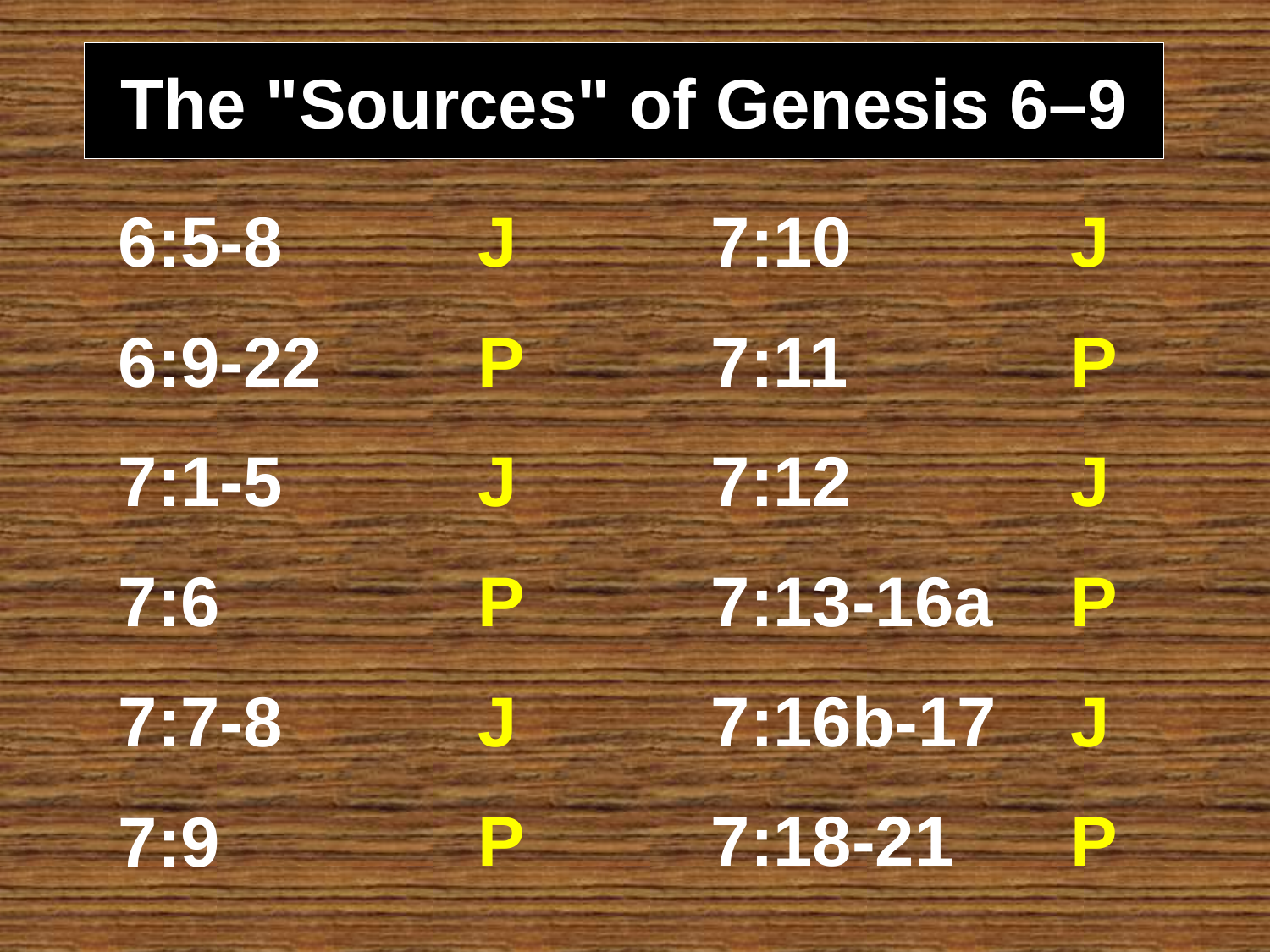

The "Sources" of Genesis 6–9
6:5-8
6:9-22
7:1-5
7:6
7:7-8
7:9

J
P
J
P
J
P

7:10
7:11
7:12
7:13-16a
7:16b-17
7:18-21

J
P
J
P
J
P